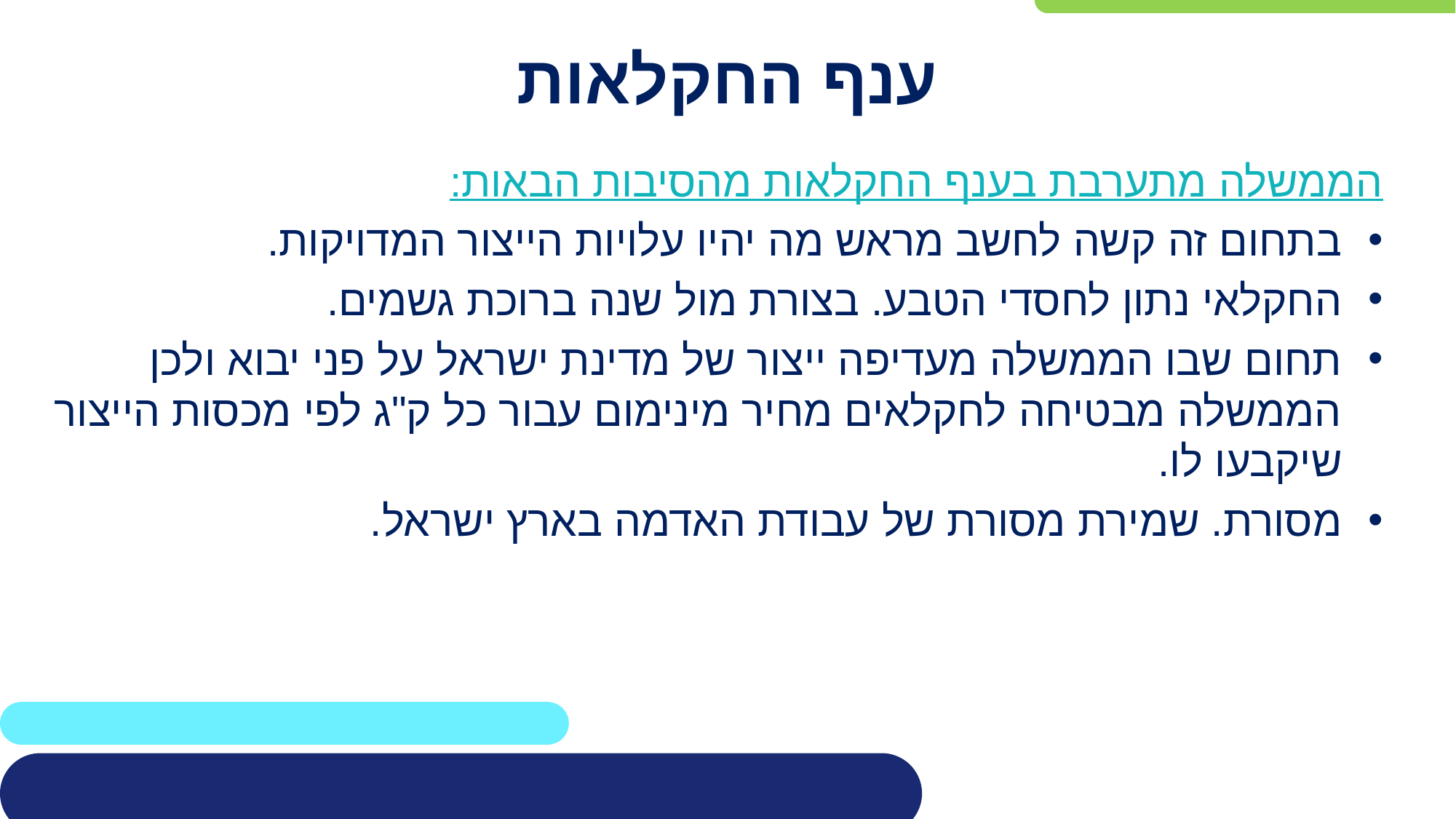

ענף החקלאות
הממשלה מתערבת בענף החקלאות מהסיבות הבאות:
בתחום זה קשה לחשב מראש מה יהיו עלויות הייצור המדויקות.
החקלאי נתון לחסדי הטבע. בצורת מול שנה ברוכת גשמים.
תחום שבו הממשלה מעדיפה ייצור של מדינת ישראל על פני יבוא ולכן הממשלה מבטיחה לחקלאים מחיר מינימום עבור כל ק"ג לפי מכסות הייצור שיקבעו לו.
מסורת. שמירת מסורת של עבודת האדמה בארץ ישראל.